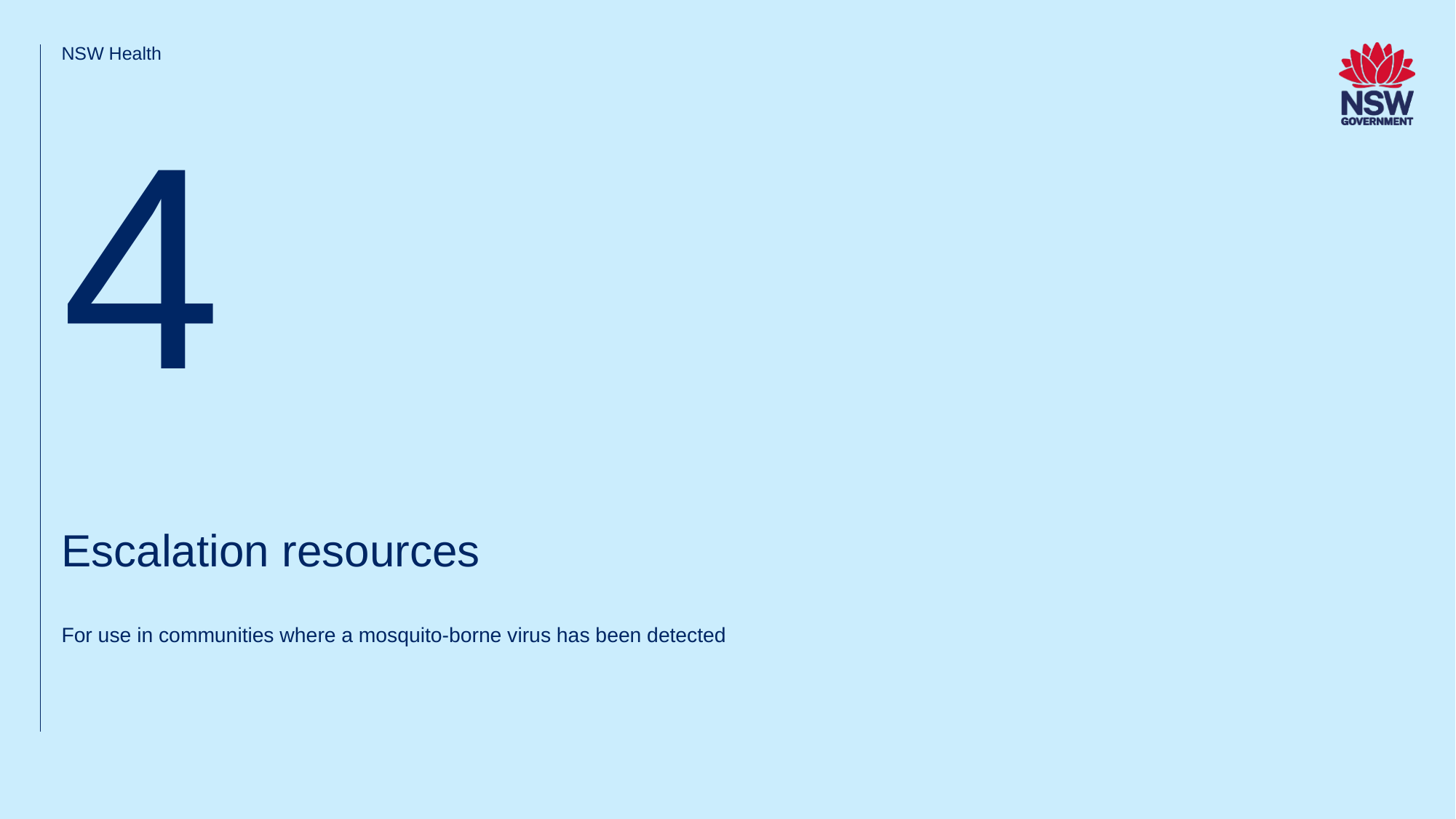

NSW Health
4
# Escalation resources For use in communities where a mosquito-borne virus has been detected